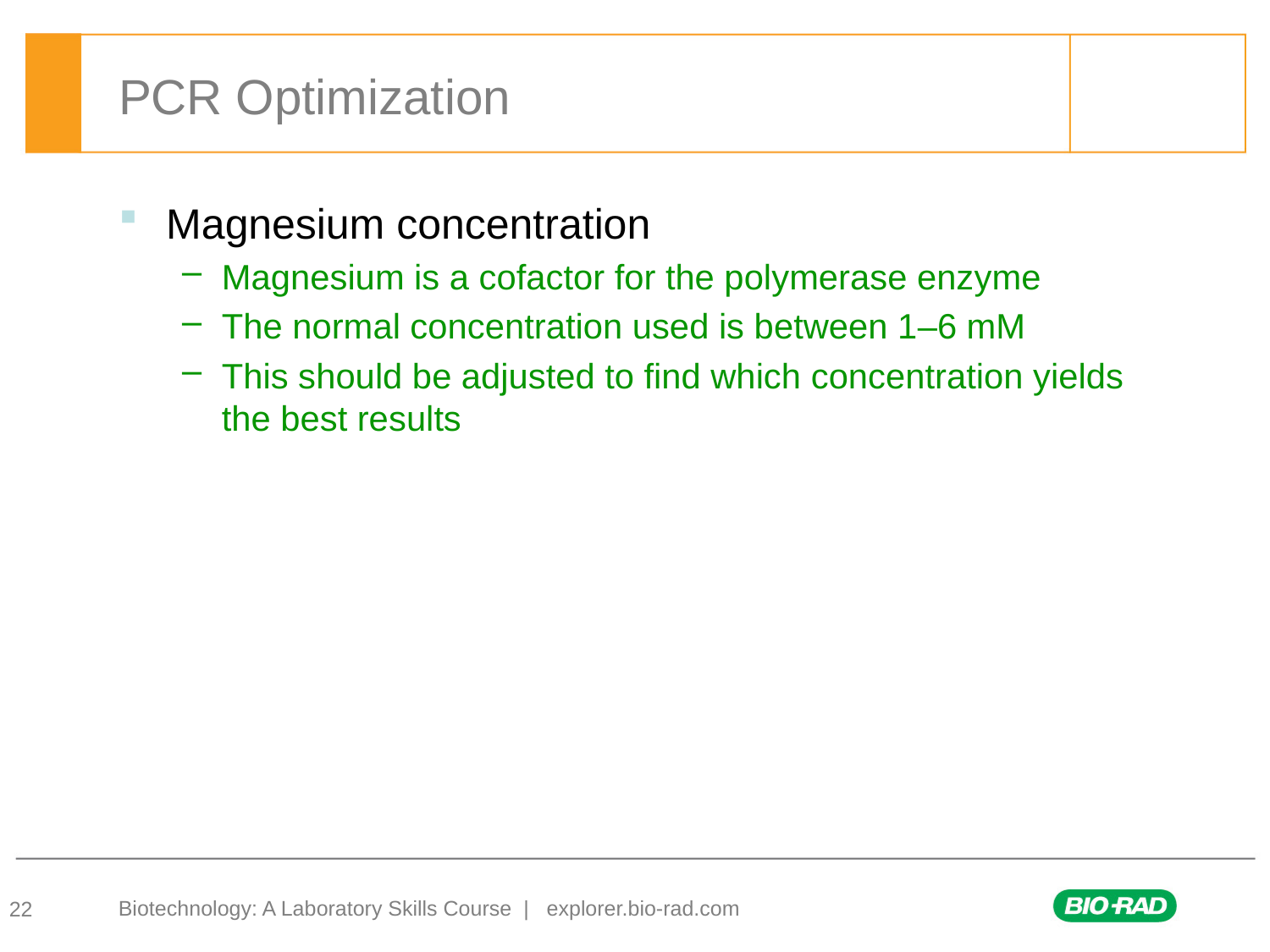

# PCR Optimization
Magnesium concentration
Magnesium is a cofactor for the polymerase enzyme
The normal concentration used is between 1–6 mM
This should be adjusted to find which concentration yields the best results